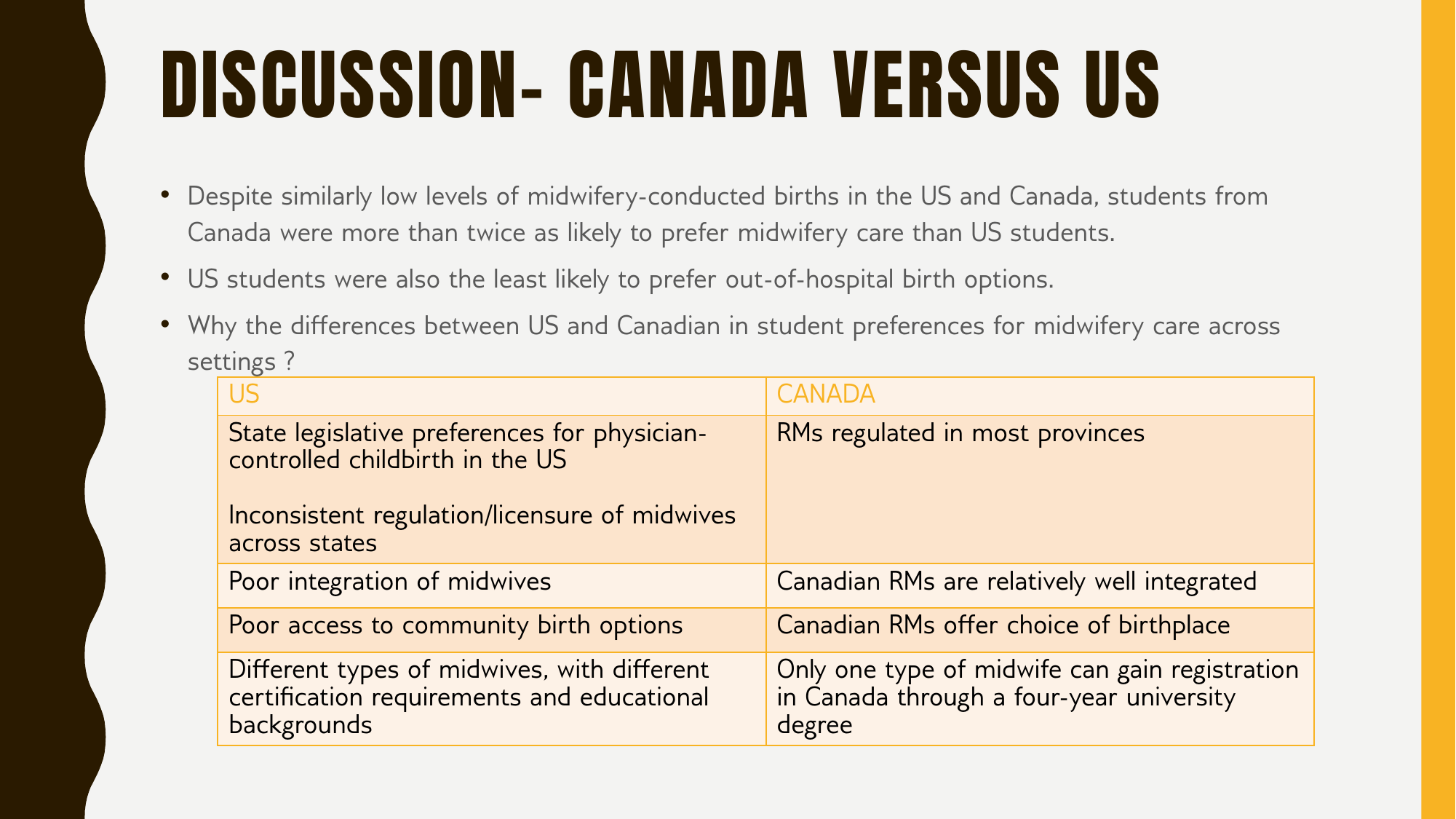

# Discussion- Canada versus US
Despite similarly low levels of midwifery-conducted births in the US and Canada, students from Canada were more than twice as likely to prefer midwifery care than US students.
US students were also the least likely to prefer out-of-hospital birth options.
Why the differences between US and Canadian in student preferences for midwifery care across settings ?
| US | CANADA |
| --- | --- |
| State legislative preferences for physician-controlled childbirth in the US Inconsistent regulation/licensure of midwives across states | RMs regulated in most provinces |
| Poor integration of midwives | Canadian RMs are relatively well integrated |
| Poor access to community birth options | Canadian RMs offer choice of birthplace |
| Different types of midwives, with different certification requirements and educational backgrounds | Only one type of midwife can gain registration in Canada through a four-year university degree |